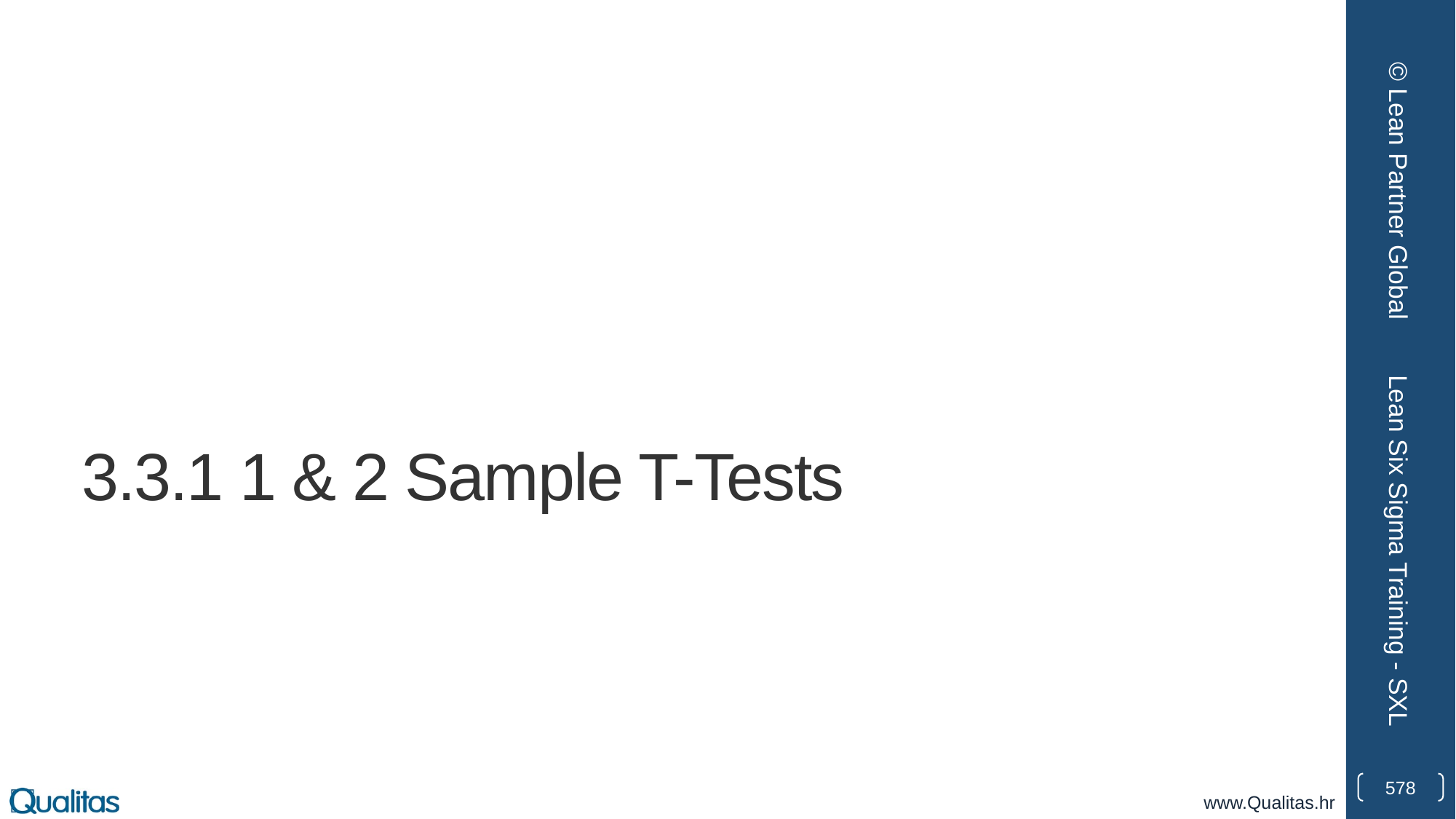

© Lean Partner Global
# 3.3.1 1 & 2 Sample T-Tests
Lean Six Sigma Training - SXL
578